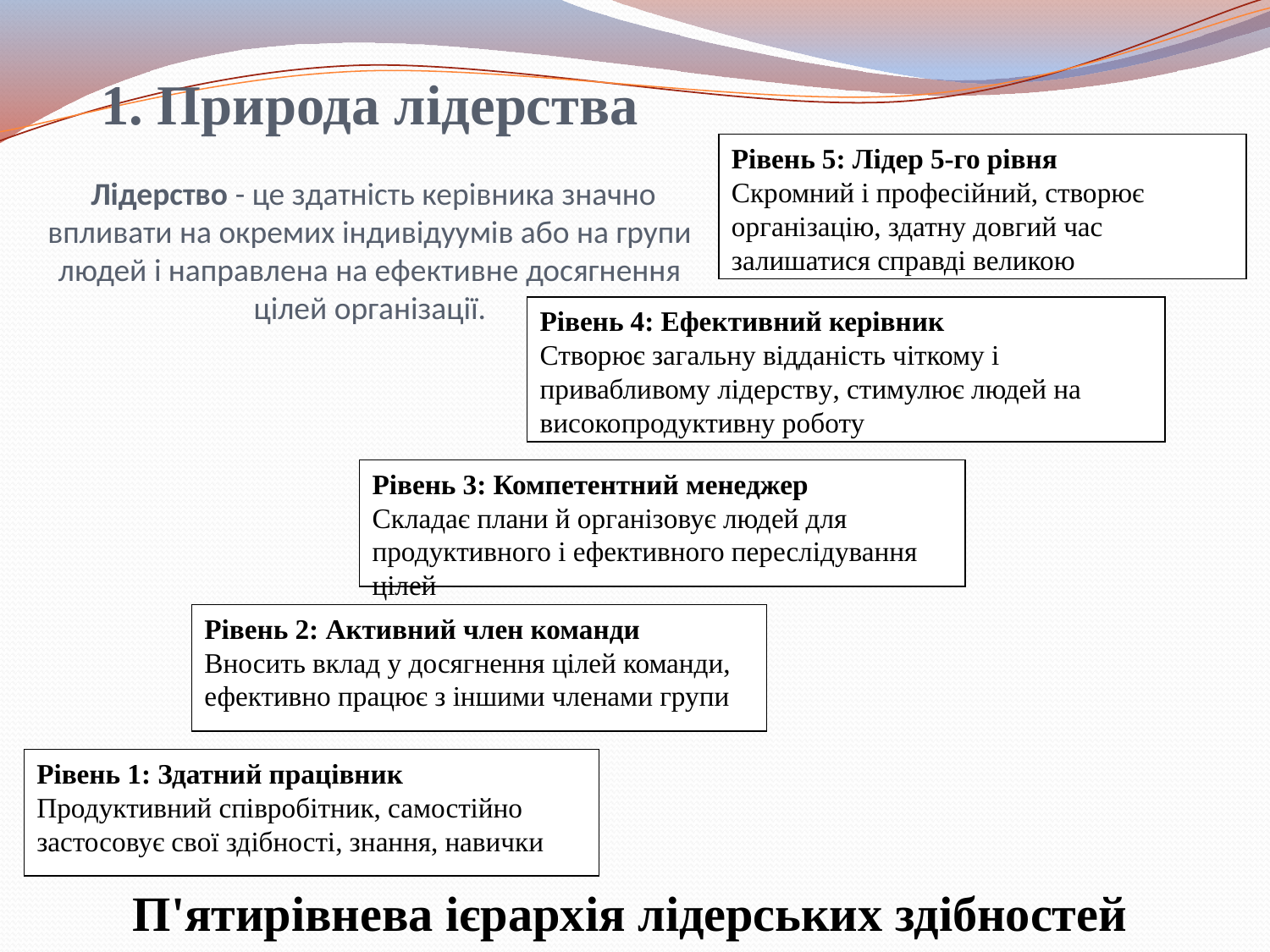

# 1. Природа лідерства   Лідерство - це здатність керівника значно впливати на окремих індивідуумів або на групи людей і направлена на ефективне досягнення цілей організації.

Рівень 5: Лідер 5-го рівня
Скромний і професійний, створює організацію, здатну довгий час залишатися справді великою
Рівень 4: Ефективний керівник
Створює загальну відданість чіткому і привабливому лідерству, стимулює людей на високопродуктивну роботу
Рівень 3: Компетентний менеджер
Складає плани й організовує людей для продуктивного і ефективного переслідування цілей
Рівень 2: Активний член команди
Вносить вклад у досягнення цілей команди, ефективно працює з іншими членами групи
Рівень 1: Здатний працівник
Продуктивний співробітник, самостійно застосовує свої здібності, знання, навички
П'ятирівнева ієрархія лідерських здібностей